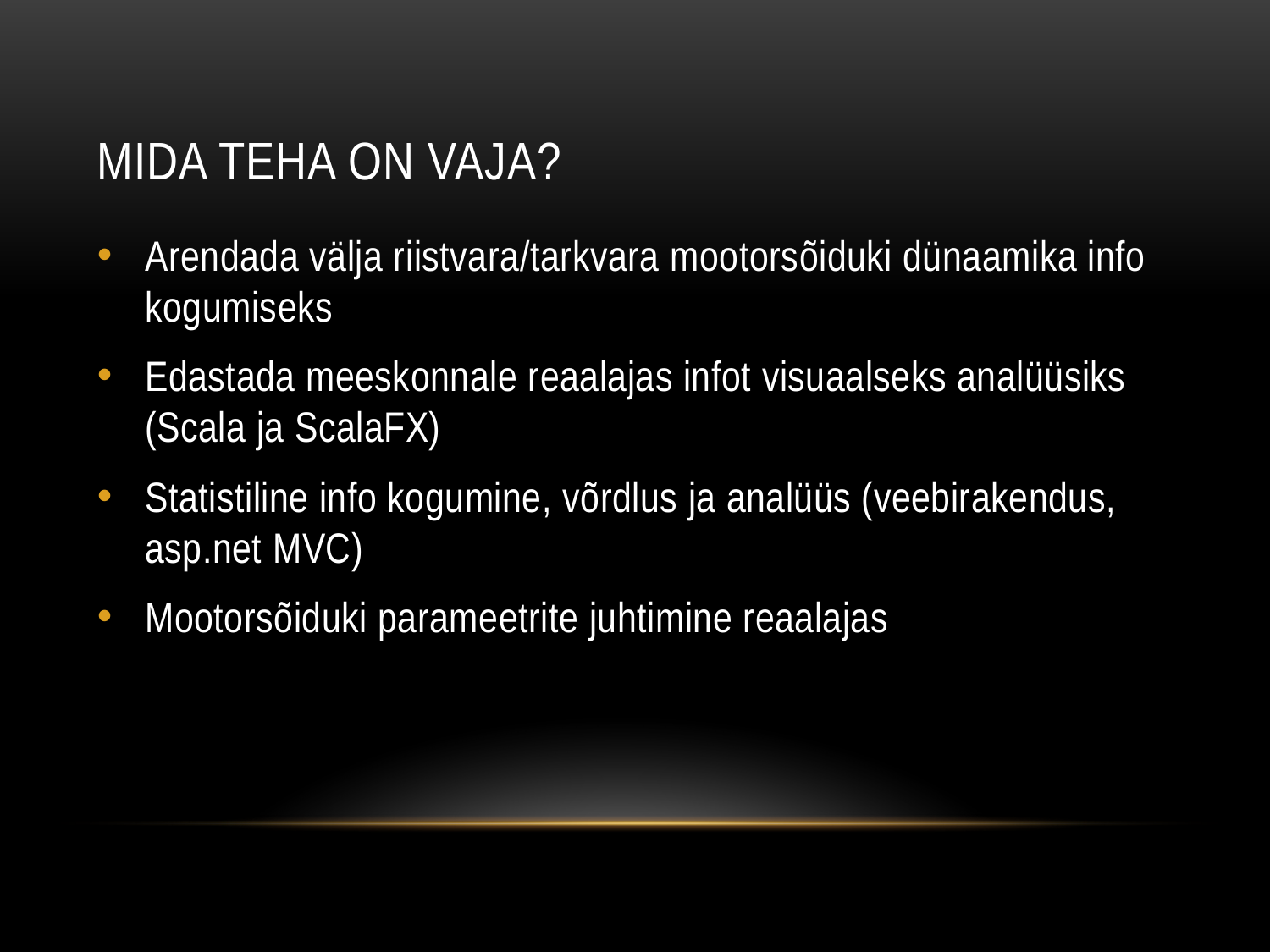

# Mida teha on vaja?
Arendada välja riistvara/tarkvara mootorsõiduki dünaamika info kogumiseks
Edastada meeskonnale reaalajas infot visuaalseks analüüsiks (Scala ja ScalaFX)
Statistiline info kogumine, võrdlus ja analüüs (veebirakendus, asp.net MVC)
Mootorsõiduki parameetrite juhtimine reaalajas